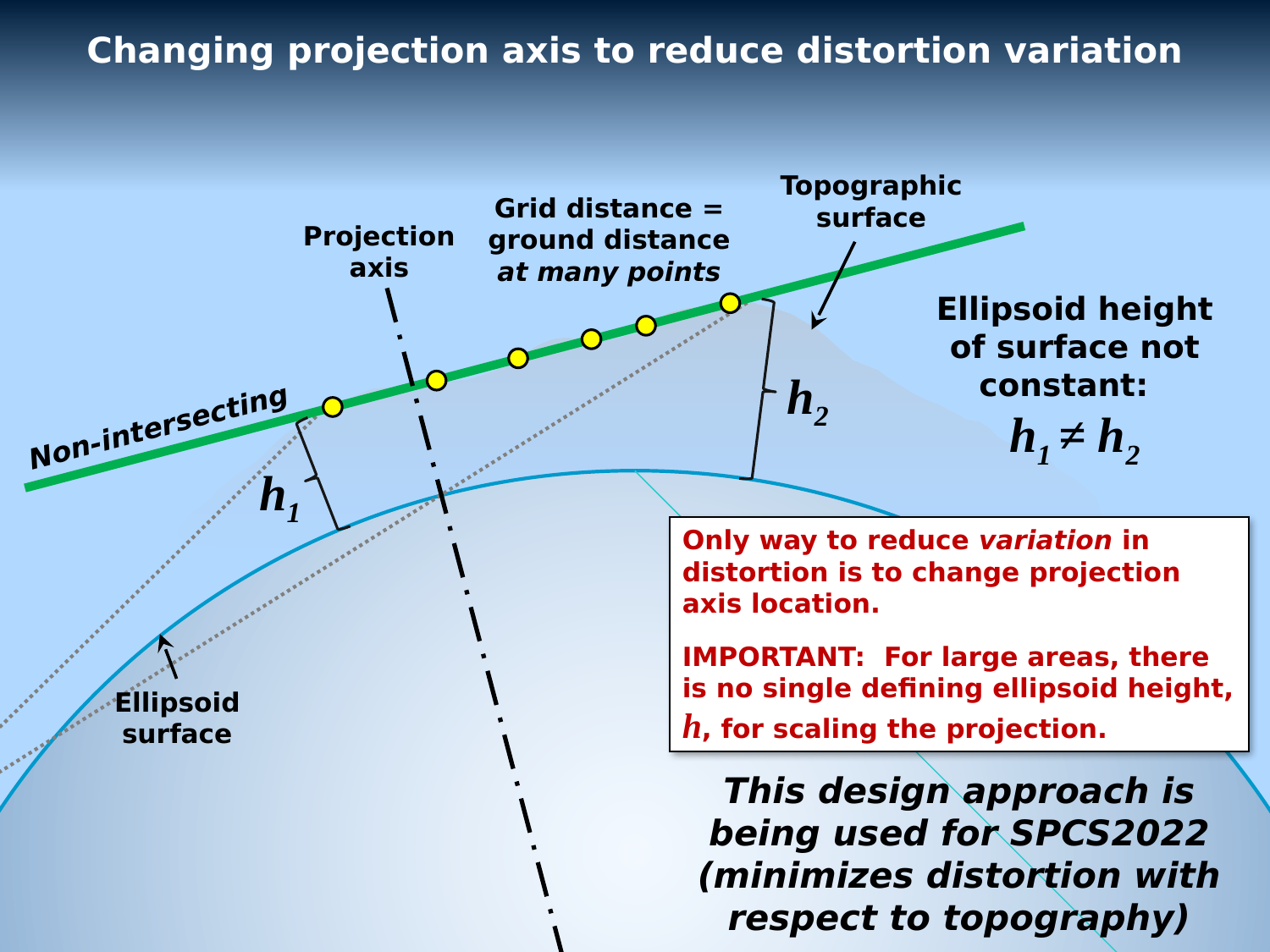

Changing projection axis to reduce distortion variation

Topographic surface
Grid distance = ground distance at many points
Projection
axis

Ellipsoid height of surface not constant:
h1 ≠ h2

h2

Non-intersecting

h1
Only way to reduce variation in distortion is to change projection axis location.
IMPORTANT:  For large areas, there is no single defining ellipsoid height, h, for scaling the projection.

Ellipsoid surface
This design approach is being used for SPCS2022 (minimizes distortion with respect to topography)